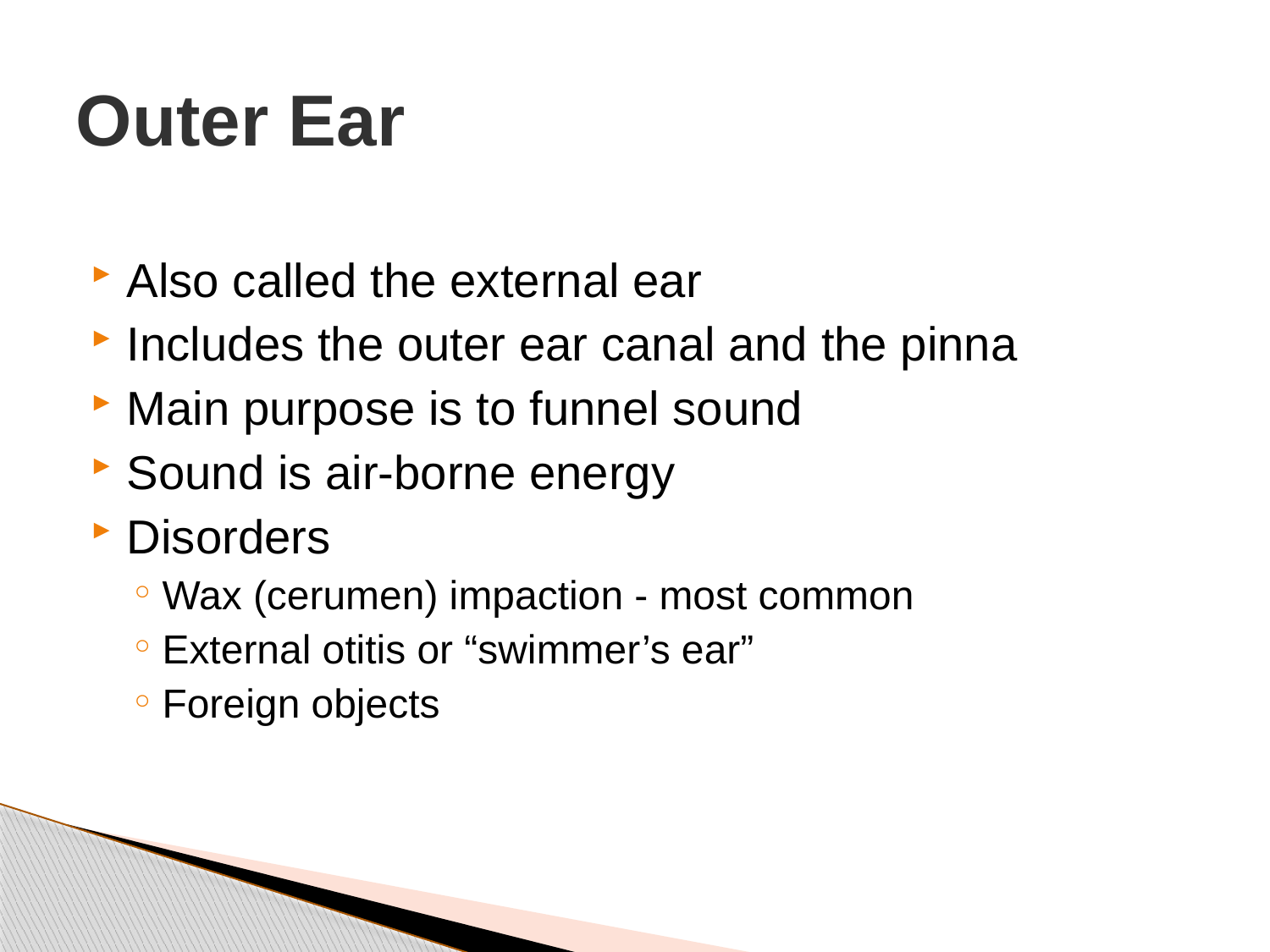

# Outer Ear
Also called the external ear
Includes the outer ear canal and the pinna
Main purpose is to funnel sound
Sound is air-borne energy
Disorders
Wax (cerumen) impaction - most common
External otitis or “swimmer’s ear”
Foreign objects